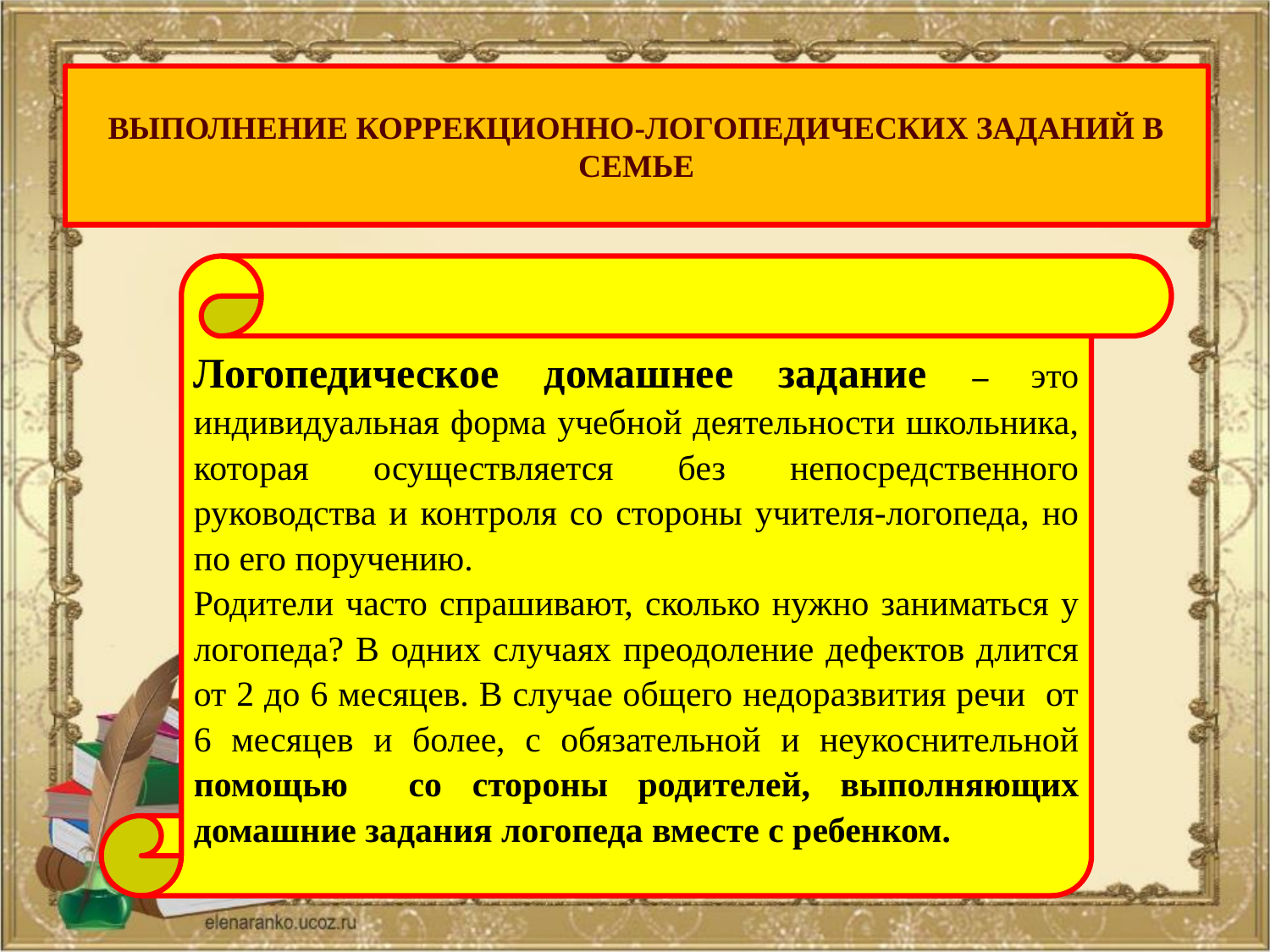

# ВЫПОЛНЕНИЕ КОРРЕКЦИОННО-ЛОГОПЕДИЧЕСКИХ ЗАДАНИЙ В СЕМЬЕ
Логопедическое домашнее задание – это индивидуальная форма учебной деятельности школьника, которая осуществляется без непосредственного руководства и контроля со стороны учителя-логопеда, но по его поручению.
Родители часто спрашивают, сколько нужно заниматься у логопеда? В одних случаях преодоление дефектов длится от 2 до 6 месяцев. В случае общего недоразвития речи  от 6 месяцев и более, с обязательной и неукоснительной помощью  со стороны родителей, выполняющих домашние задания логопеда вместе с ребенком.